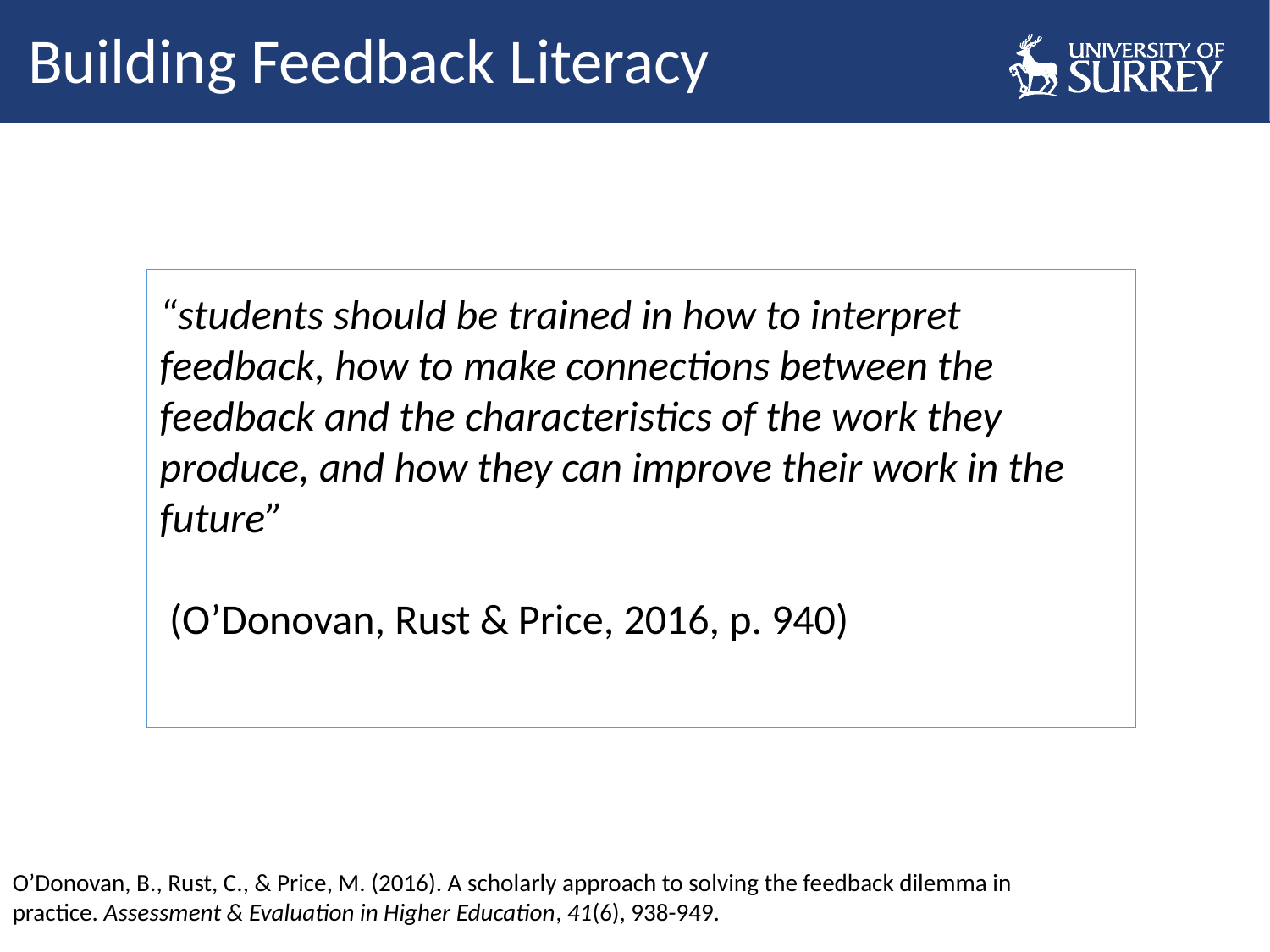

# Building Feedback Literacy
“students should be trained in how to interpret feedback, how to make connections between the feedback and the characteristics of the work they produce, and how they can improve their work in the future”

 (O’Donovan, Rust & Price, 2016, p. 940)

O’Donovan, B., Rust, C., & Price, M. (2016). A scholarly approach to solving the feedback dilemma in practice. Assessment & Evaluation in Higher Education, 41(6), 938-949.